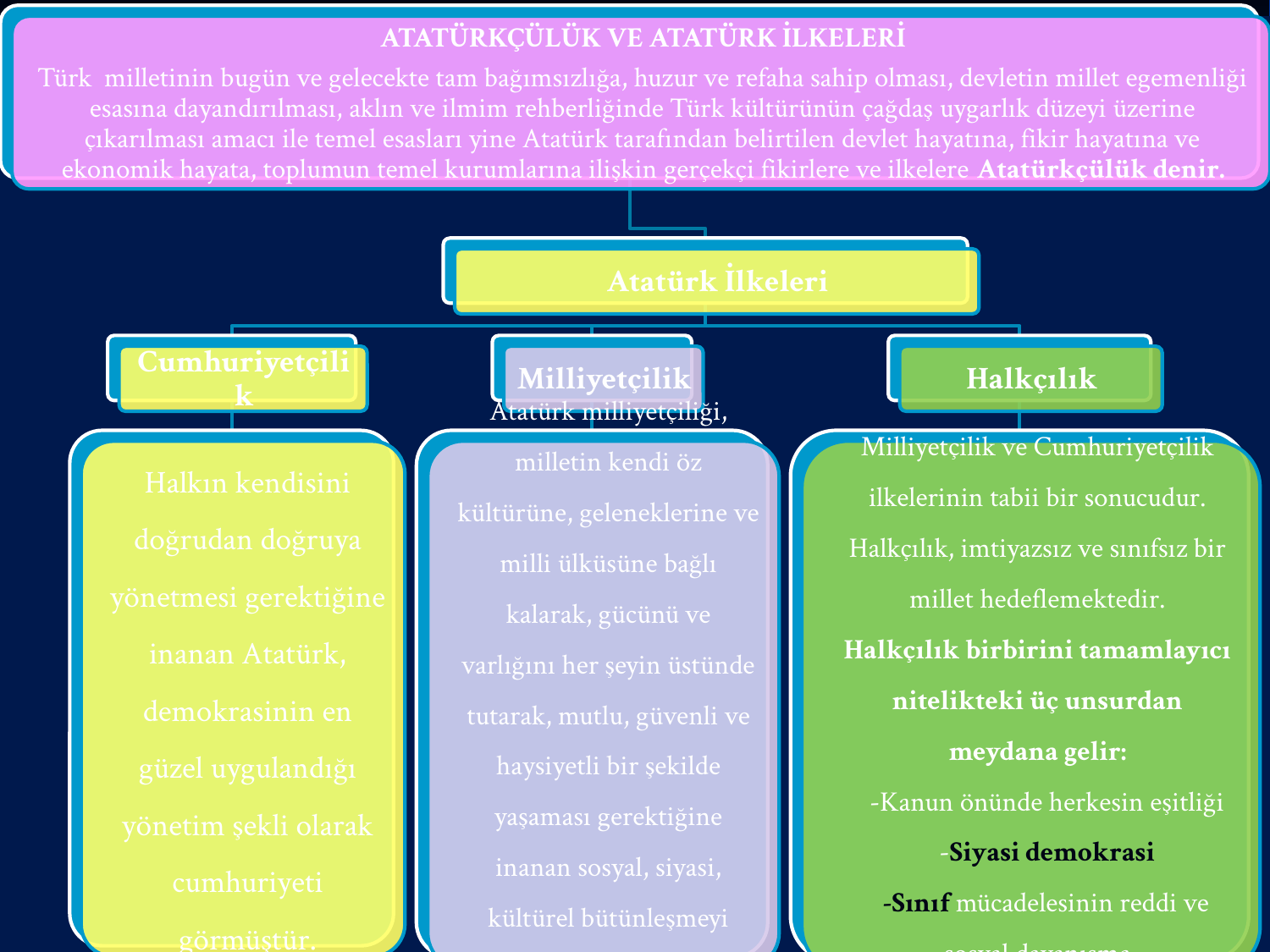

ATATÜRKÇÜLÜK VE ATATÜRK İLKELERİ
Türk  milletinin bugün ve gelecekte tam bağımsızlığa, huzur ve refaha sahip olması, devletin millet egemenliği esasına dayandırılması, aklın ve ilmim rehberliğinde Türk kültürünün çağdaş uygarlık düzeyi üzerine çıkarılması amacı ile temel esasları yine Atatürk tarafından belirtilen devlet hayatına, fikir hayatına ve ekonomik hayata, toplumun temel kurumlarına ilişkin gerçekçi fikirlere ve ilkelere Atatürkçülük denir.

Atatürk İlkeleri
Cumhuriyetçilik
Halkın kendisini doğrudan doğruya yönetmesi gerektiğine inanan Atatürk, demokrasinin en güzel uygulandığı yönetim şekli olarak cumhuriyeti görmüştür.
Milliyetçilik
Atatürk milliyetçiliği, milletin kendi öz kültürüne, geleneklerine ve milli ülküsüne bağlı kalarak, gücünü ve varlığını her şeyin üstünde tutarak, mutlu, güvenli ve haysiyetli bir şekilde yaşaması gerektiğine inanan sosyal, siyasi, kültürel bütünleşmeyi hedefleyen bir milliyetçiliktir.
Halkçılık
Milliyetçilik ve Cumhuriyetçilik ilkelerinin tabii bir sonucudur. Halkçılık, imtiyazsız ve sınıfsız bir millet hedeflemektedir.
Halkçılık birbirini tamamlayıcı nitelikteki üç unsurdan meydana gelir:
   -Kanun önünde herkesin eşitliği
   -Siyasi demokrasi
   -Sınıf mücadelesinin reddi ve sosyal dayanışma

www.tariheglencesi.com